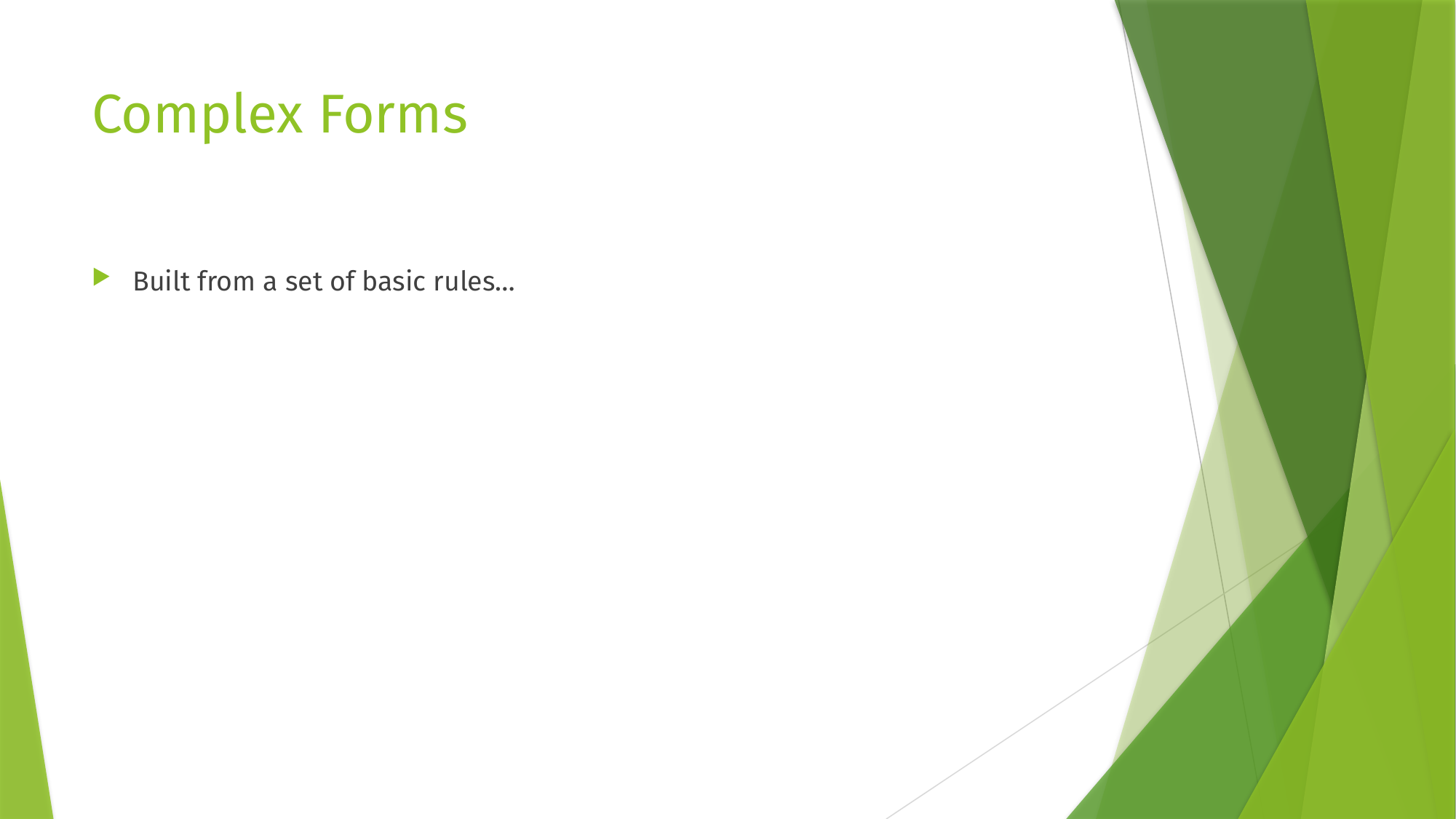

# Complex Forms
Built from a set of basic rules…